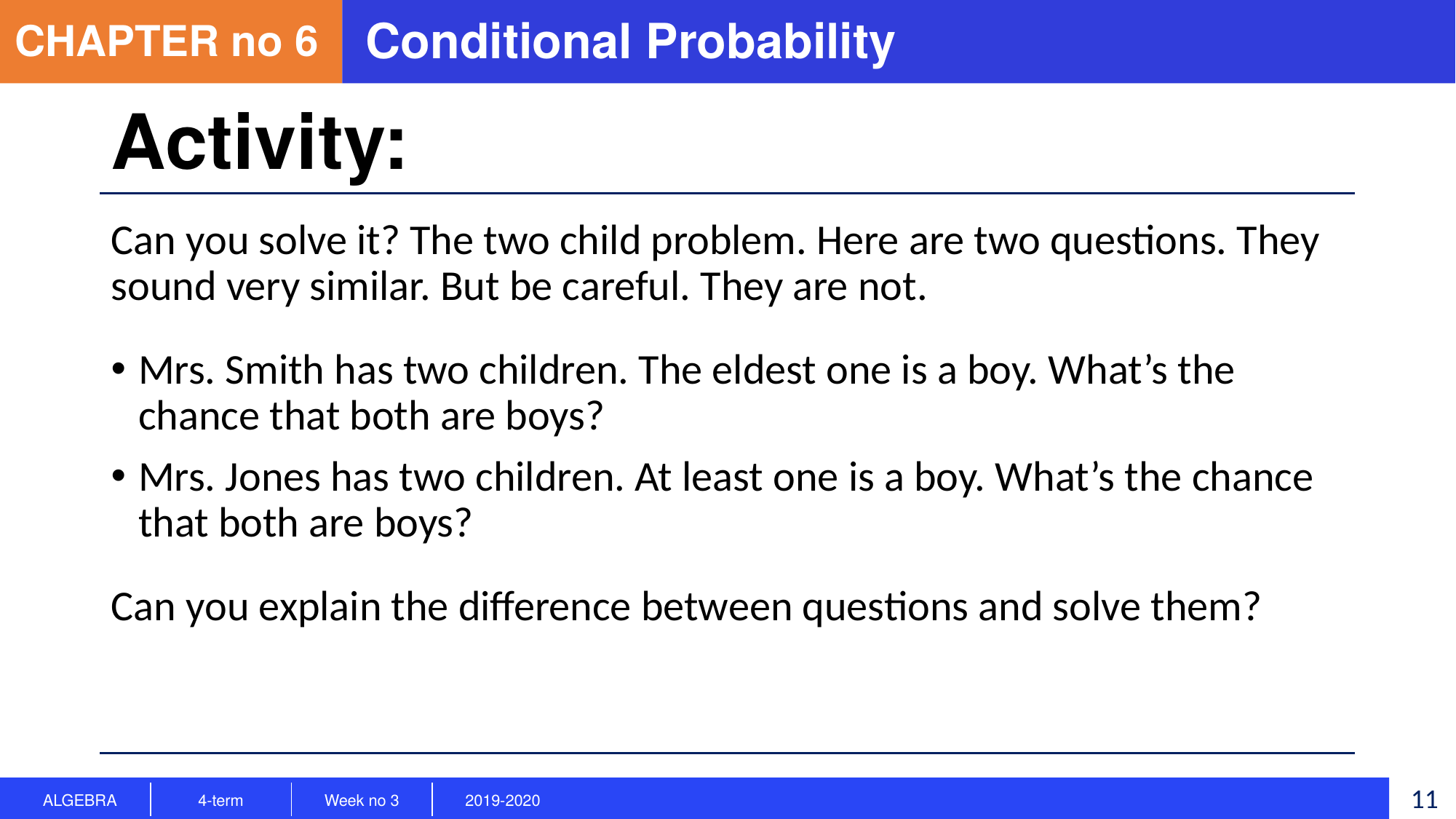

CHAPTER no 6
Conditional Probability
Activity:
Can you solve it? The two child problem. Here are two questions. They sound very similar. But be careful. They are not.
Mrs. Smith has two children. The eldest one is a boy. What’s the chance that both are boys?
Mrs. Jones has two children. At least one is a boy. What’s the chance that both are boys?
Can you explain the difference between questions and solve them?
11
| ALGEBRA | 4-term | Week no 3 | 2019-2020 |
| --- | --- | --- | --- |